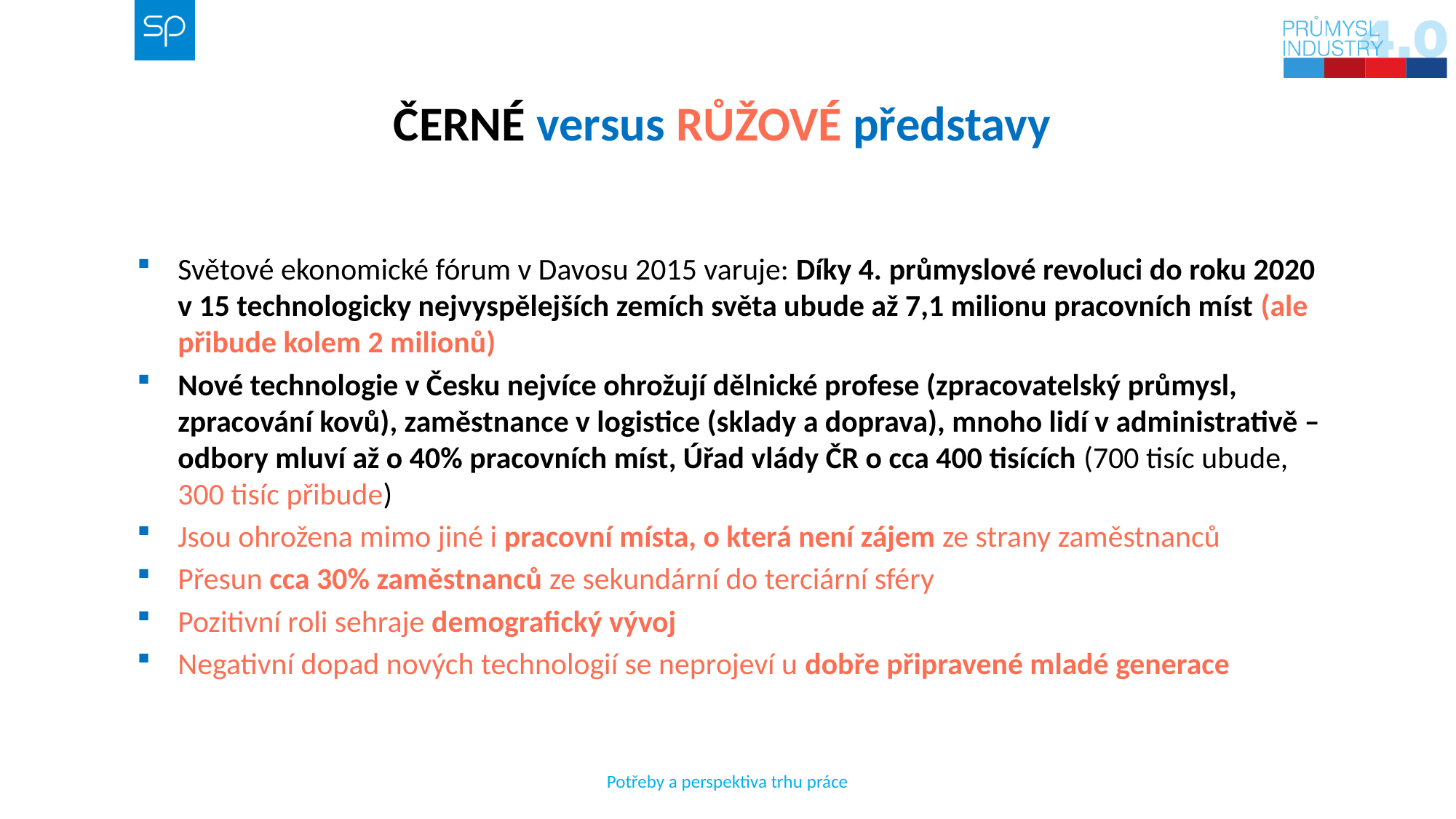

ČERNÉ versus RŮŽOVÉ představy

Světové ekonomické fórum v Davosu 2015 varuje: Díky 4. průmyslové revoluci do roku 2020 v 15 technologicky nejvyspělejších zemích světa ubude až 7,1 milionu pracovních míst (ale přibude kolem 2 milionů)
Nové technologie v Česku nejvíce ohrožují dělnické profese (zpracovatelský průmysl, zpracování kovů), zaměstnance v logistice (sklady a doprava), mnoho lidí v administrativě – odbory mluví až o 40% pracovních míst, Úřad vlády ČR o cca 400 tisících (700 tisíc ubude, 300 tisíc přibude)
Jsou ohrožena mimo jiné i pracovní místa, o která není zájem ze strany zaměstnanců
Přesun cca 30% zaměstnanců ze sekundární do terciární sféry
Pozitivní roli sehraje demografický vývoj
Negativní dopad nových technologií se neprojeví u dobře připravené mladé generace

Potřeby a perspektiva trhu práce